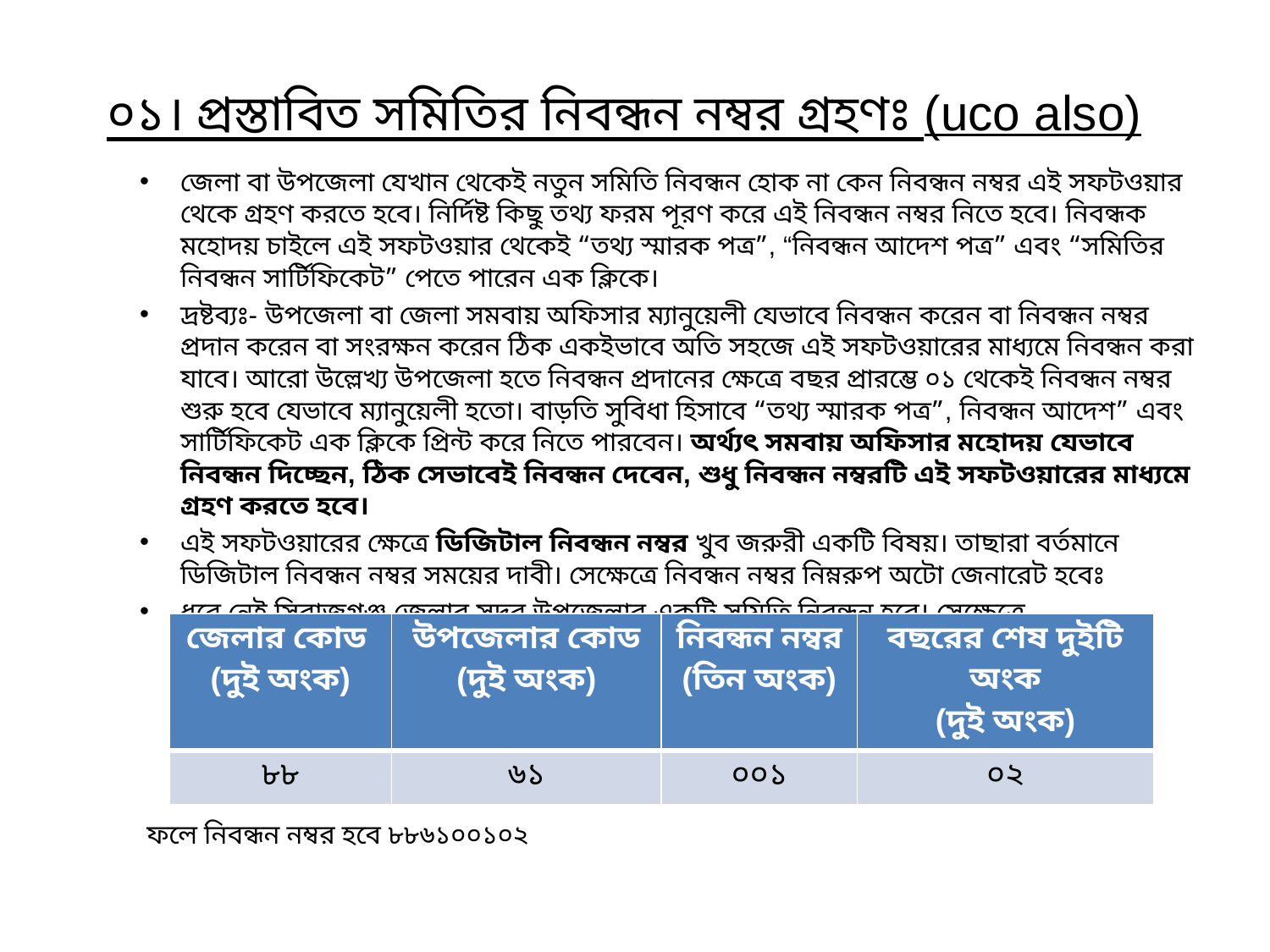

# ০১। প্রস্তাবিত সমিতির নিবন্ধন নম্বর গ্রহণঃ (uco also)
জেলা বা উপজেলা যেখান থেকেই নতুন সমিতি নিবন্ধন হোক না কেন নিবন্ধন নম্বর এই সফটওয়ার থেকে গ্রহণ করতে হবে। নির্দিষ্ট কিছু তথ্য ফরম পূরণ করে এই নিবন্ধন নম্বর নিতে হবে। নিবন্ধক মহোদয় চাইলে এই সফটওয়ার থেকেই “তথ্য স্মারক পত্র”, “নিবন্ধন আদেশ পত্র” এবং “সমিতির নিবন্ধন সার্টিফিকেট” পেতে পারেন এক ক্লিকে।
দ্রষ্টব্যঃ- উপজেলা বা জেলা সমবায় অফিসার ম্যানুয়েলী যেভাবে নিবন্ধন করেন বা নিবন্ধন নম্বর প্রদান করেন বা সংরক্ষন করেন ঠিক একইভাবে অতি সহজে এই সফটওয়ারের মাধ্যমে নিবন্ধন করা যাবে। আরো উল্লেখ্য উপজেলা হতে নিবন্ধন প্রদানের ক্ষেত্রে বছর প্রারম্ভে ০১ থেকেই নিবন্ধন নম্বর শুরু হবে যেভাবে ম্যানুয়েলী হতো। বাড়তি সুবিধা হিসাবে “তথ্য স্মারক পত্র”, নিবন্ধন আদেশ” এবং সার্টিফিকেট এক ক্লিকে প্রিন্ট করে নিতে পারবেন। অর্থ্যৎ সমবায় অফিসার মহোদয় যেভাবে নিবন্ধন দিচ্ছেন, ঠিক সেভাবেই নিবন্ধন দেবেন, শুধু নিবন্ধন নম্বরটি এই সফটওয়ারের মাধ্যমে গ্রহণ করতে হবে।
এই সফটওয়ারের ক্ষেত্রে ডিজিটাল নিবন্ধন নম্বর খুব জরুরী একটি বিষয়। তাছারা বর্তমানে ডিজিটাল নিবন্ধন নম্বর সময়ের দাবী। সেক্ষেত্রে নিবন্ধন নম্বর নিম্নরুপ অটো জেনারেট হবেঃ
ধরে নেই সিরাজগঞ্জ জেলার সদর উপজেলার একটি সমিতি নিবন্ধন হবে। সেক্ষেত্রে-

 ফলে নিবন্ধন নম্বর হবে ৮৮৬১০০১০২
| জেলার কোড (দুই অংক) | উপজেলার কোড (দুই অংক) | নিবন্ধন নম্বর (তিন অংক) | বছরের শেষ দুইটি অংক (দুই অংক) |
| --- | --- | --- | --- |
| ৮৮ | ৬১ | ০০১ | ০২ |